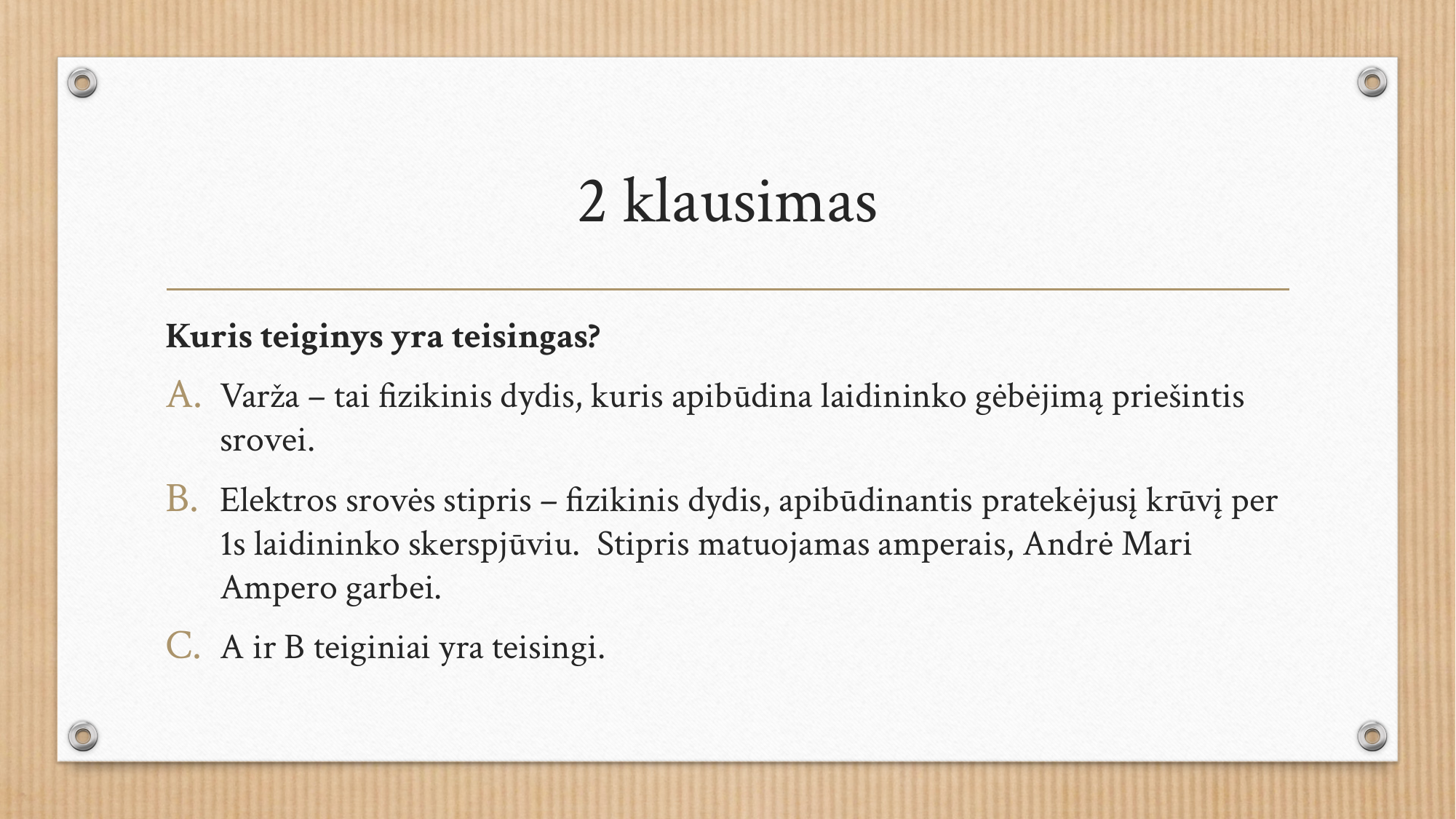

# 2 klausimas
Kuris teiginys yra teisingas?
Varža – tai fizikinis dydis, kuris apibūdina laidininko gėbėjimą priešintis srovei.
Elektros srovės stipris – fizikinis dydis, apibūdinantis pratekėjusį krūvį per 1s laidininko skerspjūviu.  Stipris matuojamas amperais, Andrė Mari Ampero garbei.
A ir B teiginiai yra teisingi.